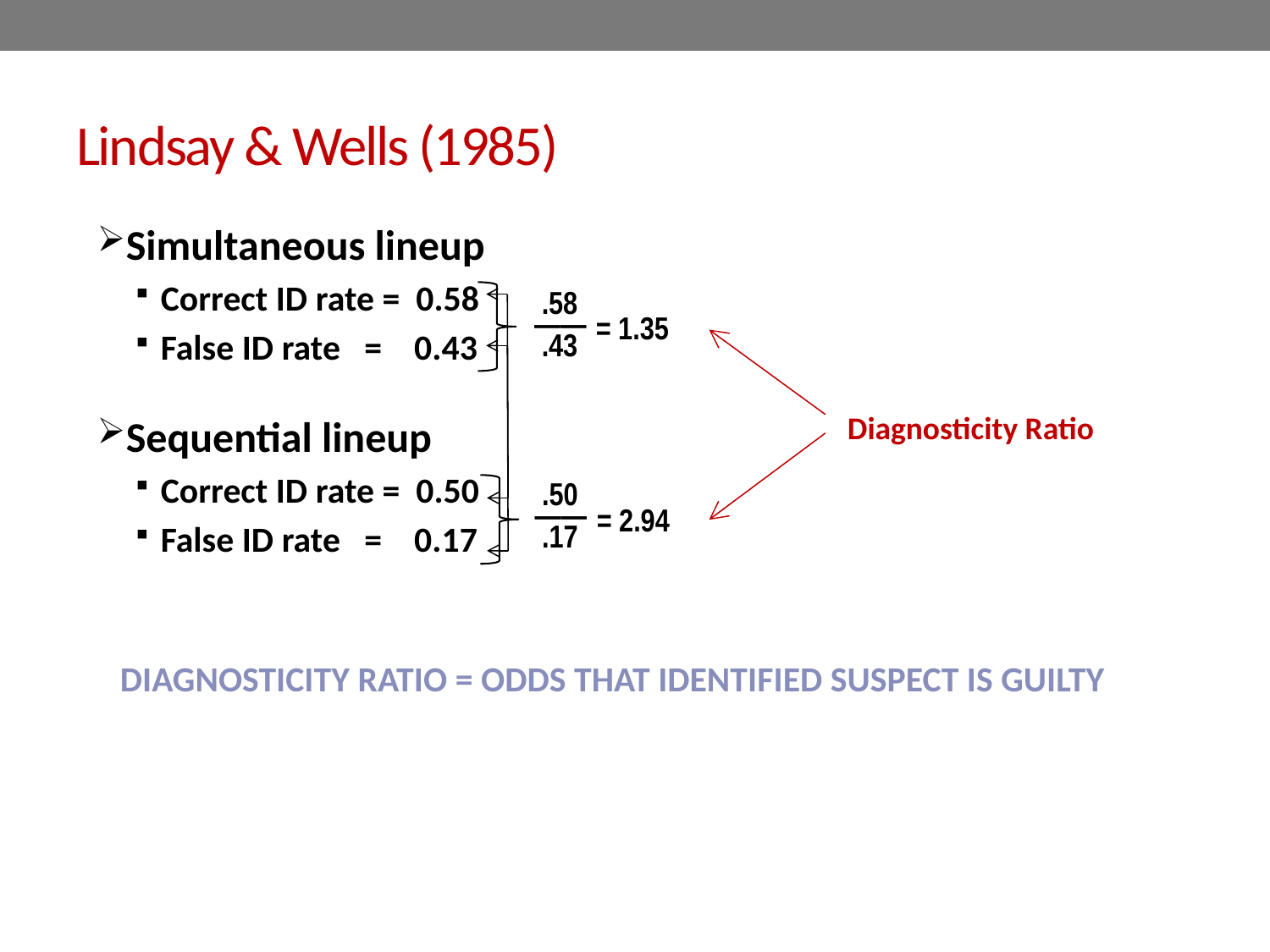

# Lindsay & Wells (1985)
Simultaneous lineup
Correct ID rate =  0.58
False ID rate   =    0.43
Sequential lineup
Correct ID rate =  0.50
False ID rate   =    0.17

 .58
——
 .43
= 1.35
Diagnosticity Ratio

 .50
——
 .17
= 2.94
Diagnosticity ratio = odds that identified suspect is guilty